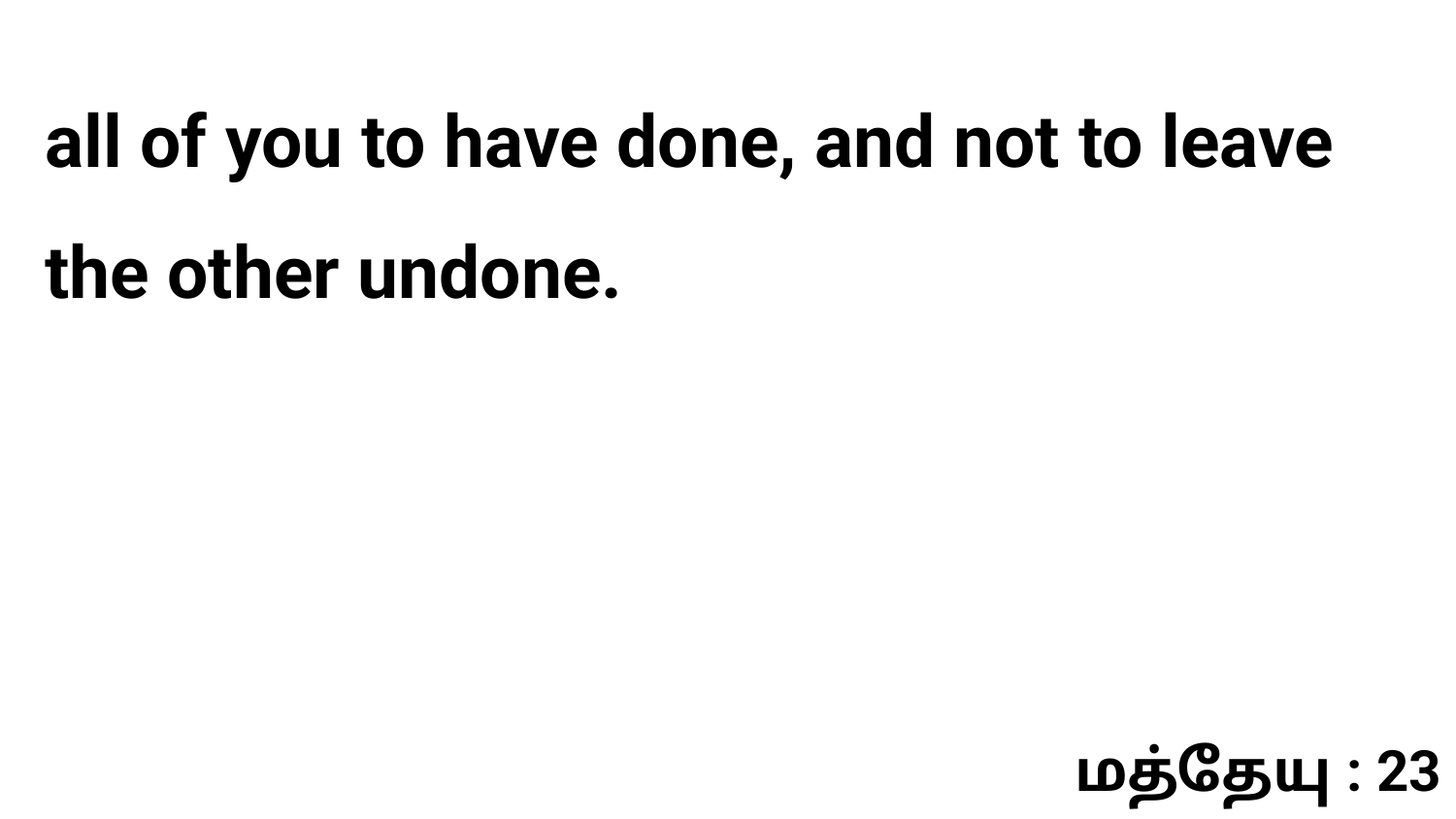

all of you to have done, and not to leave the other undone.
மத்தேயு : 23